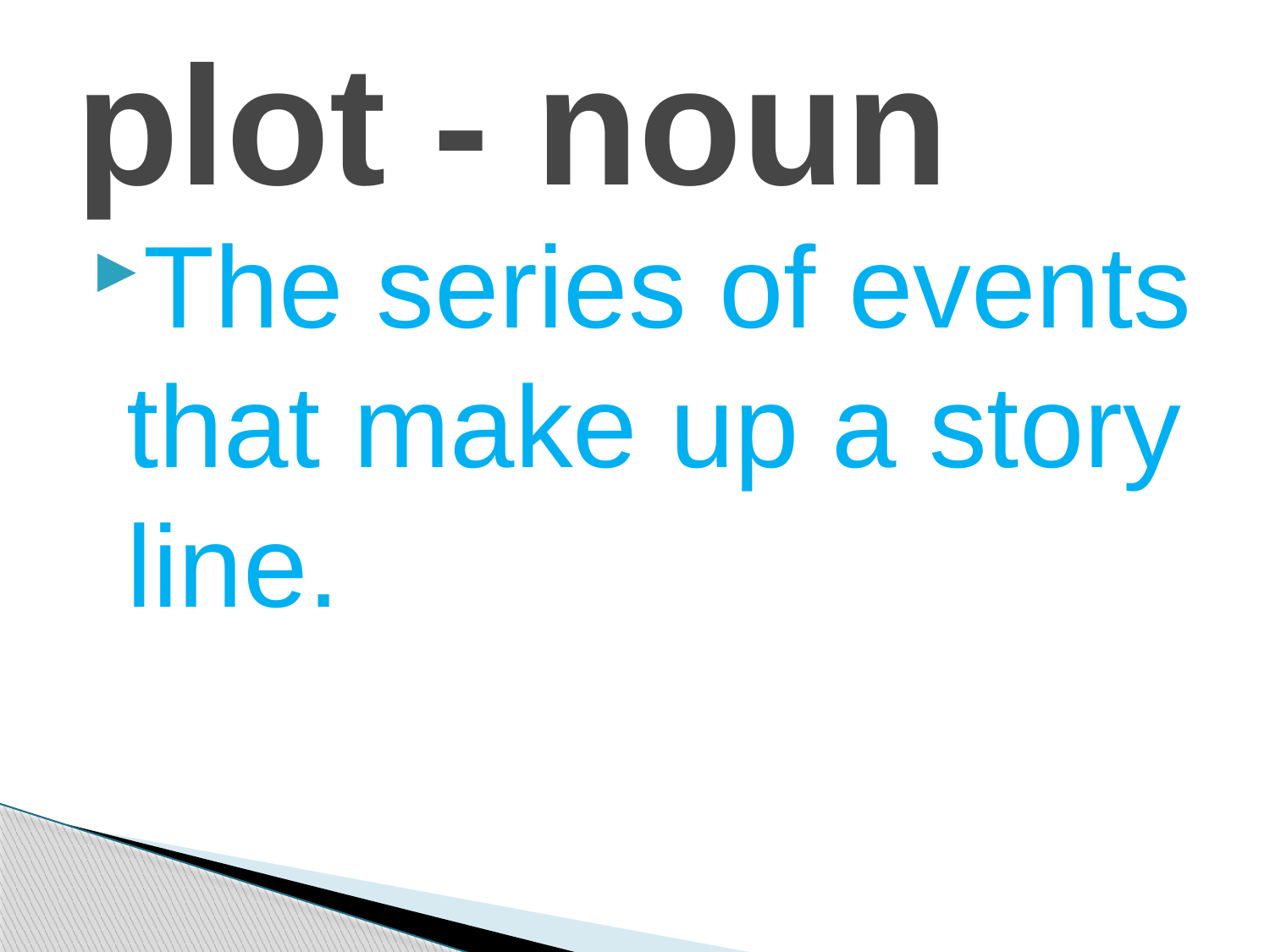

# plot - noun
The series of events that make up a story line.